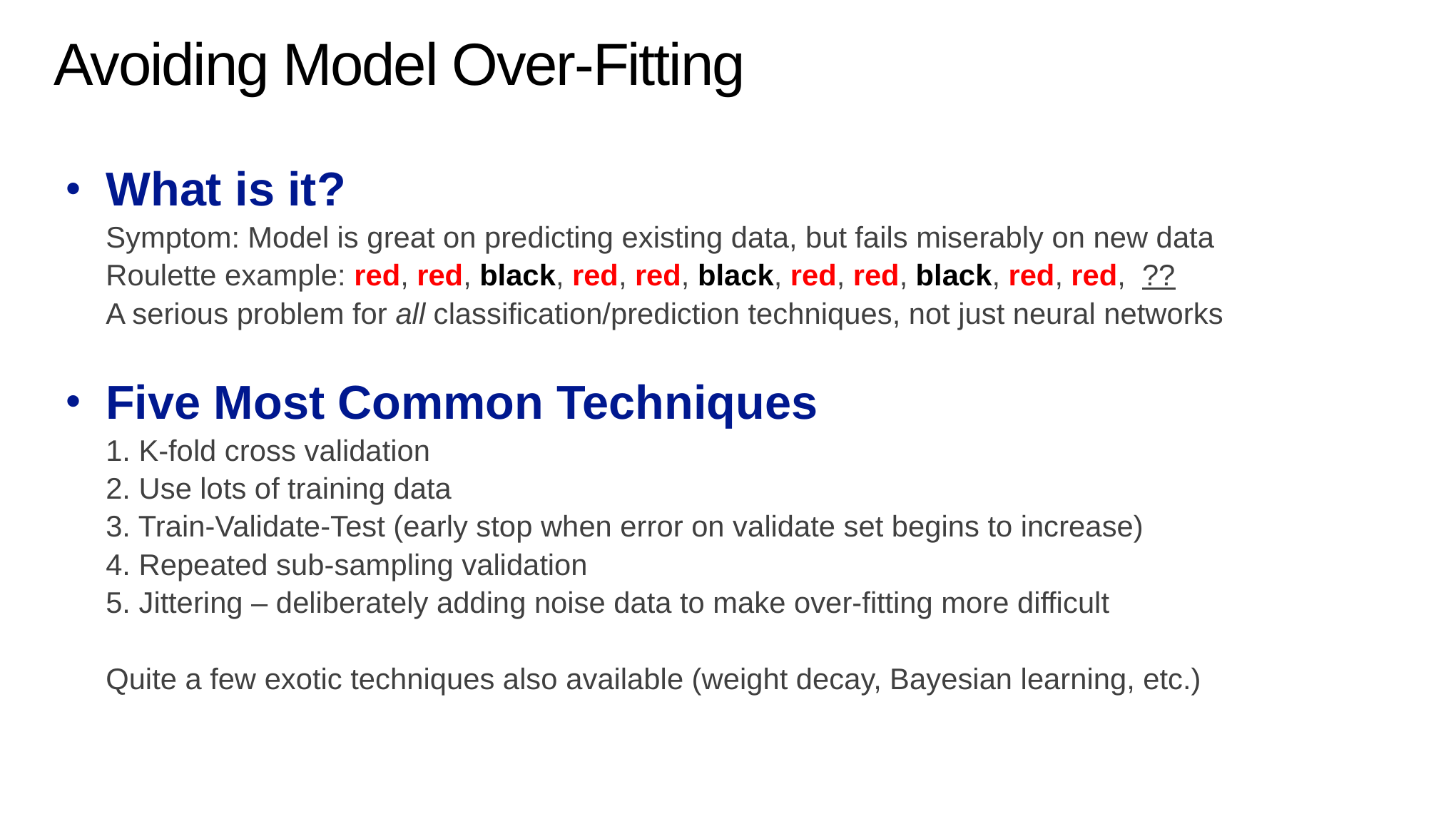

# Avoiding Model Over-Fitting
What is it?
Symptom: Model is great on predicting existing data, but fails miserably on new data
Roulette example: red, red, black, red, red, black, red, red, black, red, red,  ??
A serious problem for all classification/prediction techniques, not just neural networks

Five Most Common Techniques
1. K-fold cross validation
2. Use lots of training data
3. Train-Validate-Test (early stop when error on validate set begins to increase)
4. Repeated sub-sampling validation
5. Jittering – deliberately adding noise data to make over-fitting more difficult

Quite a few exotic techniques also available (weight decay, Bayesian learning, etc.)